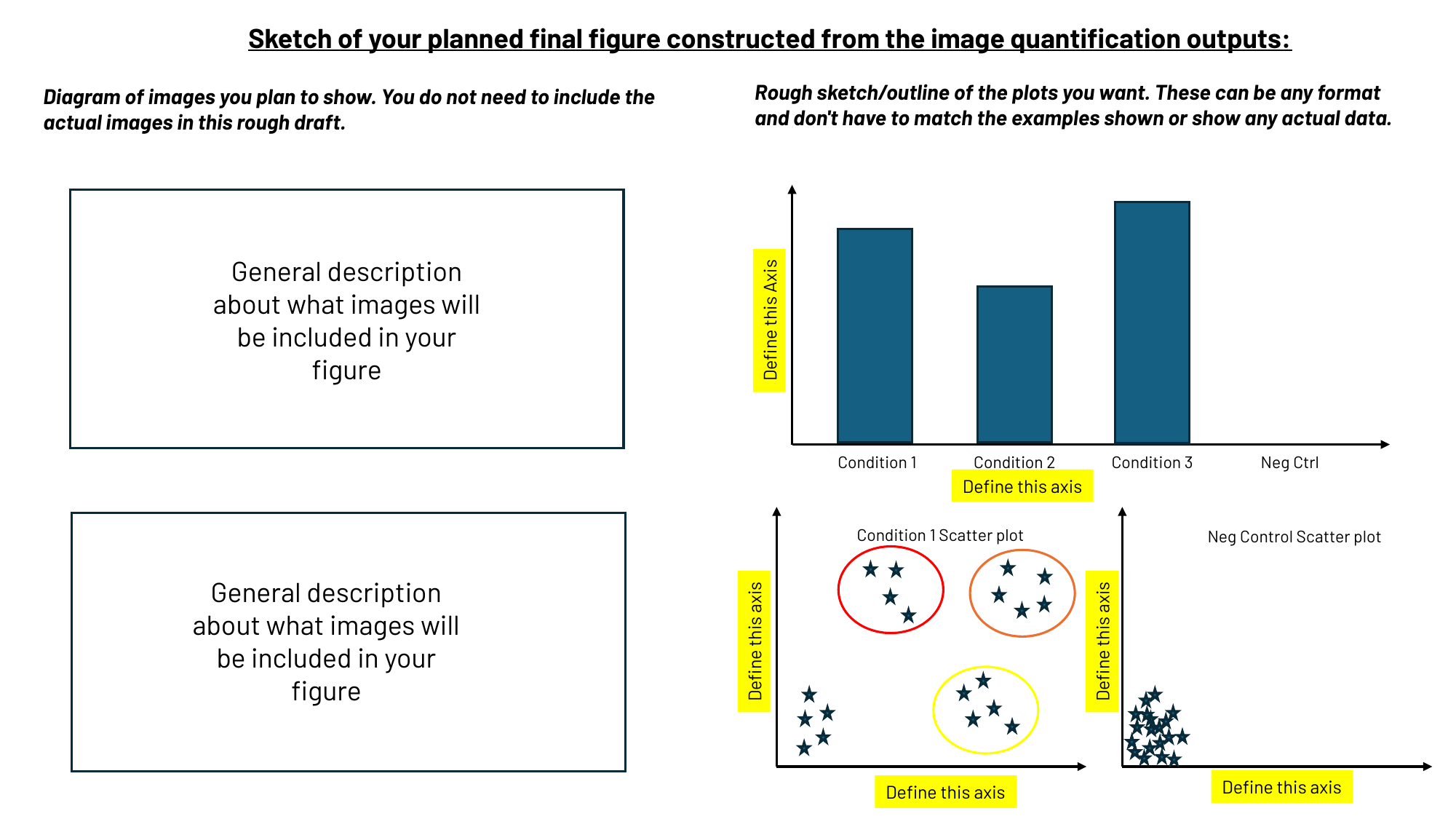

Sketch of your planned final figure constructed from the image quantification outputs:
Rough sketch/outline of the plots you want. These can be any format and don't have to match the examples shown or show any actual data.
Diagram of images you plan to show. You do not need to include the actual images in this rough draft.

General description about what images will be included in your figure

Define this Axis
Condition 1
Condition 2
Condition 3
Neg Ctrl
Define this axis

Condition 1 Scatter plot
Neg Control Scatter plot

General description about what images will be included in your figure

Define this axis
Define this axis

Define this axis
Define this axis